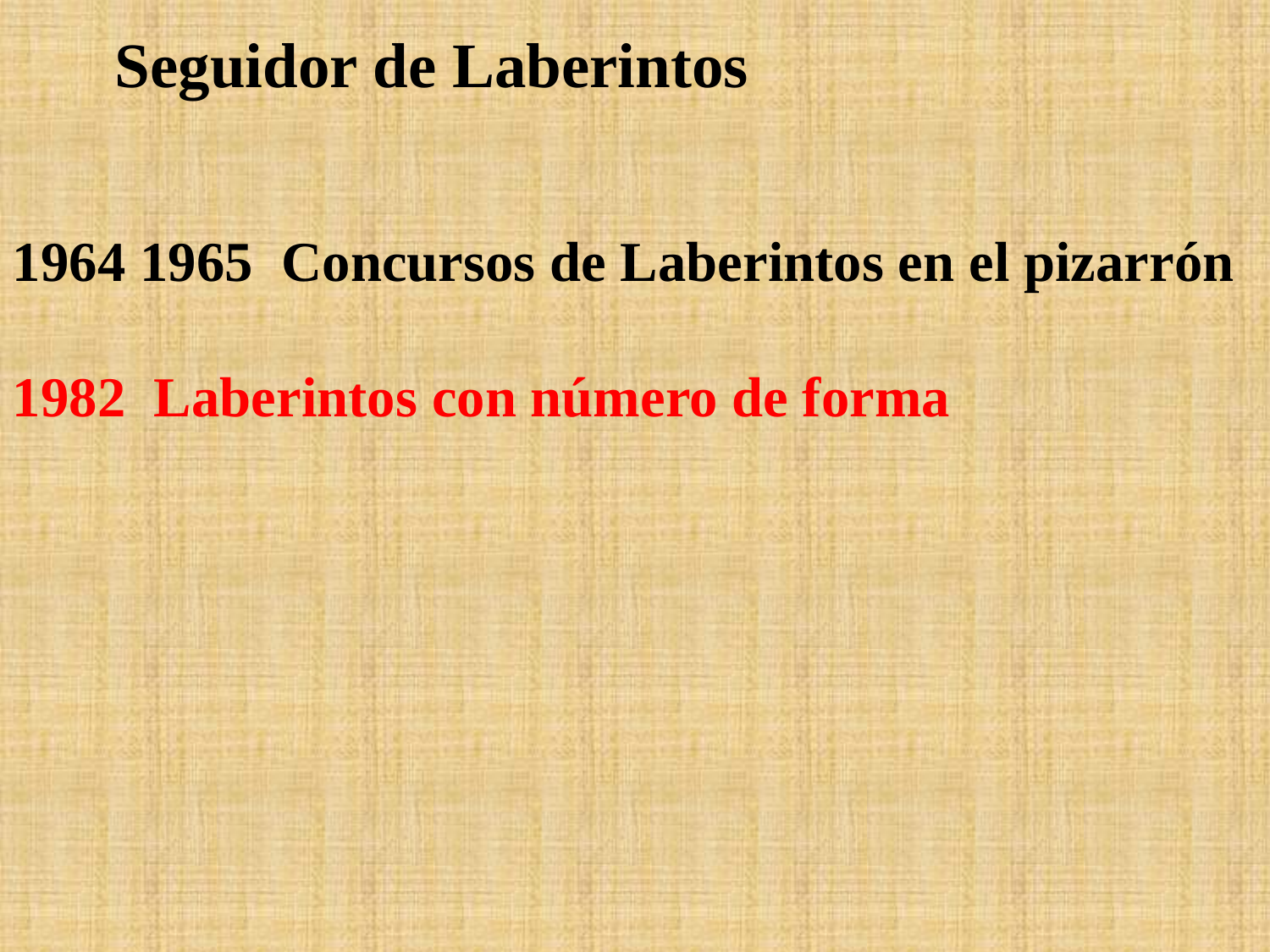

Seguidor de Laberintos
1964 1965  Concursos de Laberintos en el pizarrón

1982  Laberintos con número de forma